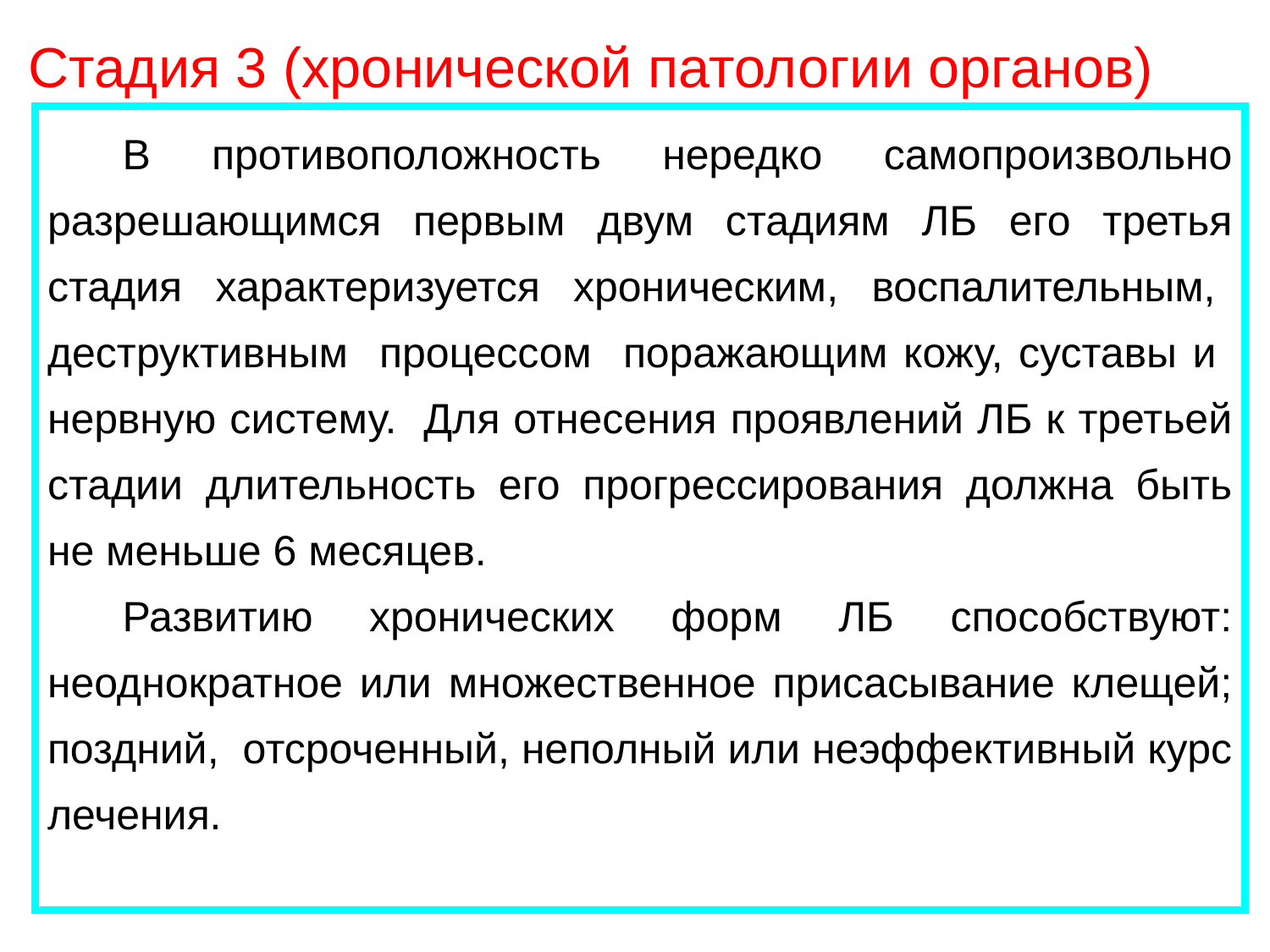

Стадия 3 (хронической патологии органов)
В противоположность нередко самопроизвольно разрешающимся первым двум стадиям ЛБ его третья стадия  характеризуется  хроническим,  воспалительным,  деструктивным  процессом  поражающим кожу, суставы и  нервную систему.  Для отнесения проявлений ЛБ к третьей стадии длительность его прогрессирования должна быть не меньше 6 месяцев.
Развитию хронических форм ЛБ способствуют: неоднократное или множественное присасывание клещей; поздний,  отсроченный, неполный или неэффективный курс лечения.